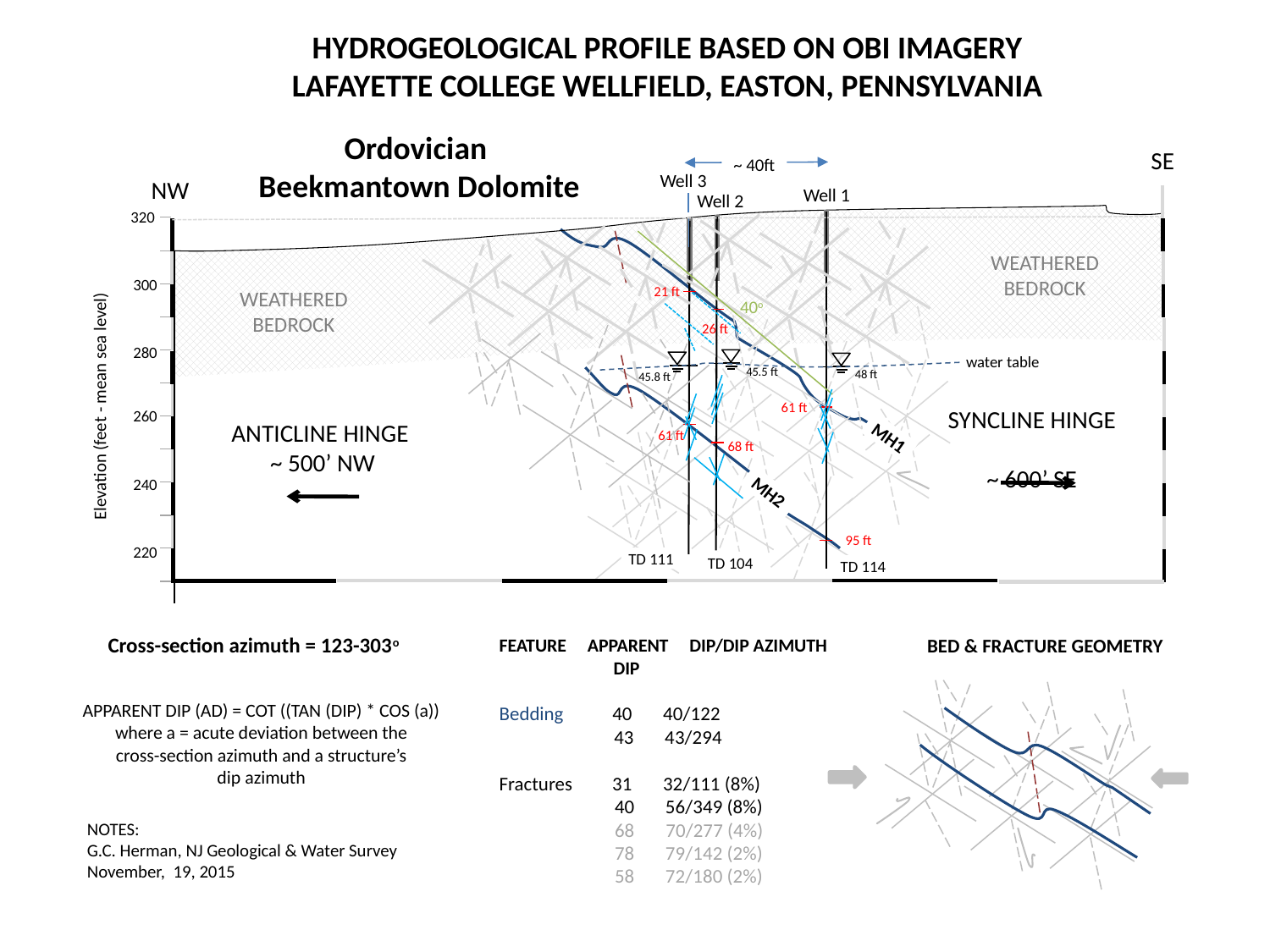

HYDROGEOLOGICAL PROFILE BASED ON OBI IMAGERY
LAFAYETTE COLLEGE WELLFIELD, EASTON, PENNSYLVANIA
Ordovician  Beekmantown Dolomite
SE
~ 40ft
Well 3
NW
Well 1
Well 2
320
300
280
260
240
220

WEATHERED BEDROCK
 21 ft
WEATHERED BEDROCK
40o
26 ft

water table

45.5 ft
48 ft

45.8 ft

Elevation (feet - mean sea level)
61 ft
SYNCLINE HINGE
~ 600’ SE
ANTICLINE HINGE
~ 500’ NW
 61 ft
MH1
68 ft

MH2

95 ft
TD 111
TD 104
TD 114
Cross-section azimuth = 123-303o
BED & FRACTURE GEOMETRY
FEATURE     APPARENT     DIP/DIP AZIMUTH
                           DIP

Bedding           40       40/122
                          43       43/294

Fractures         31       32/111 (8%)
                          40       56/349 (8%)
                          68       70/277 (4%)
                          78       79/142 (2%)
                          58       72/180 (2%)

APPARENT DIP (AD) = COT ((TAN (DIP) * COS (a))
where a = acute deviation between the
cross-section azimuth and a structure’s
dip azimuth

NOTES:
G.C. Herman, NJ Geological & Water Survey
November,  19, 2015